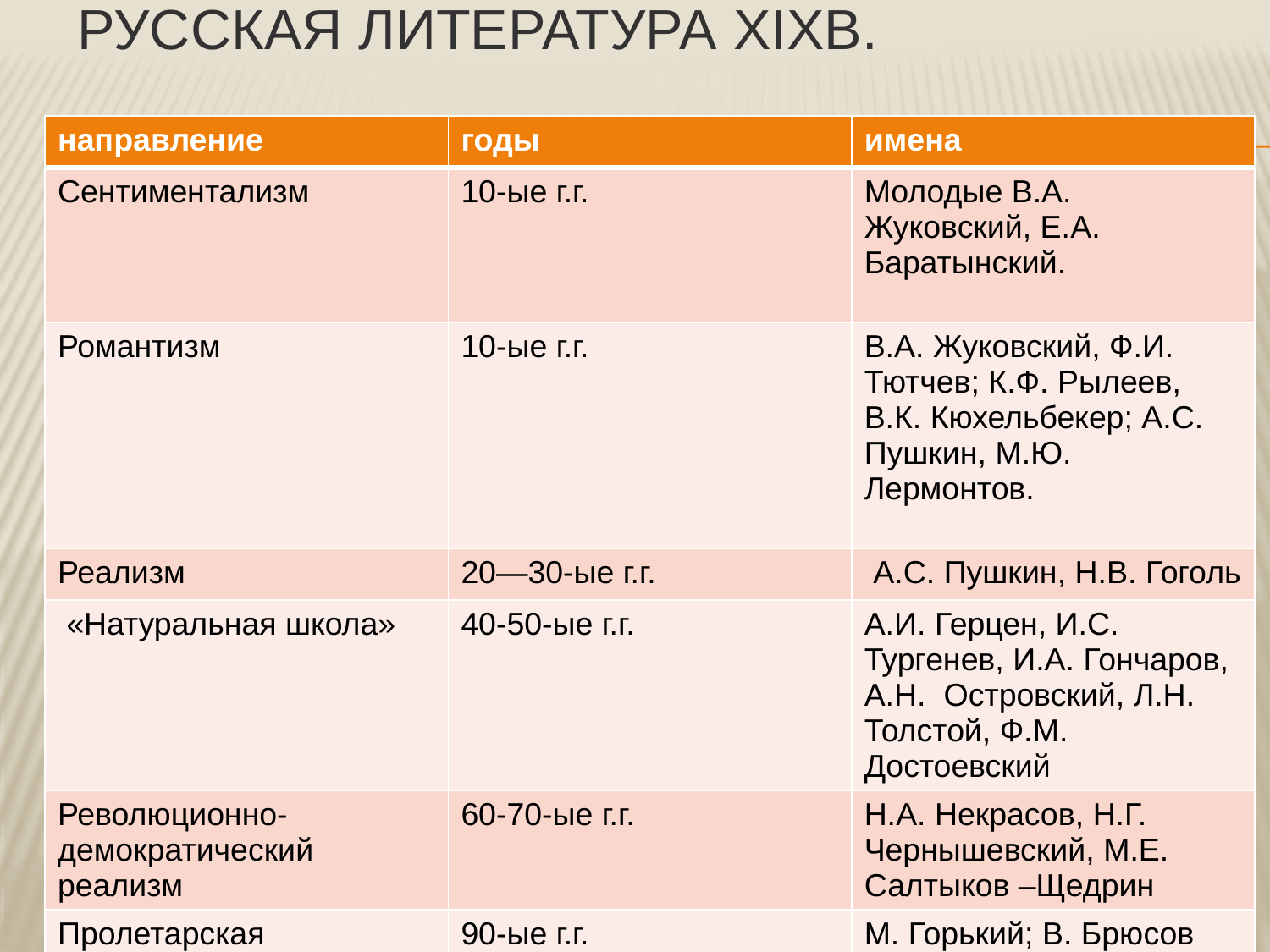

# РУССКАЯ ЛИТЕРАТУРА XIXв.
| направление | годы | имена |
| --- | --- | --- |
| Сентиментализм | 10-ые г.г. | Молодые В.А. Жуковский, Е.А. Баратынский. |
| Романтизм | 10-ые г.г. | В.А. Жуковский, Ф.И. Тютчев; К.Ф. Рылеев, В.К. Кюхельбекер; А.С. Пушкин, М.Ю. Лермонтов. |
| Реализм | 20—30-ые г.г. | А.С. Пушкин, Н.В. Гоголь |
| «Натуральная школа» | 40-50-ые г.г. | А.И. Герцен, И.С. Тургенев, И.А. Гончаров, А.Н. Островский, Л.Н. Толстой, Ф.М. Достоевский |
| Революционно-демократический реализм | 60-70-ые г.г. | Н.А. Некрасов, Н.Г. Чернышевский, М.Е. Салтыков –Щедрин |
| Пролетарская литература и символизм | 90-ые г.г. | М. Горький; В. Брюсов |